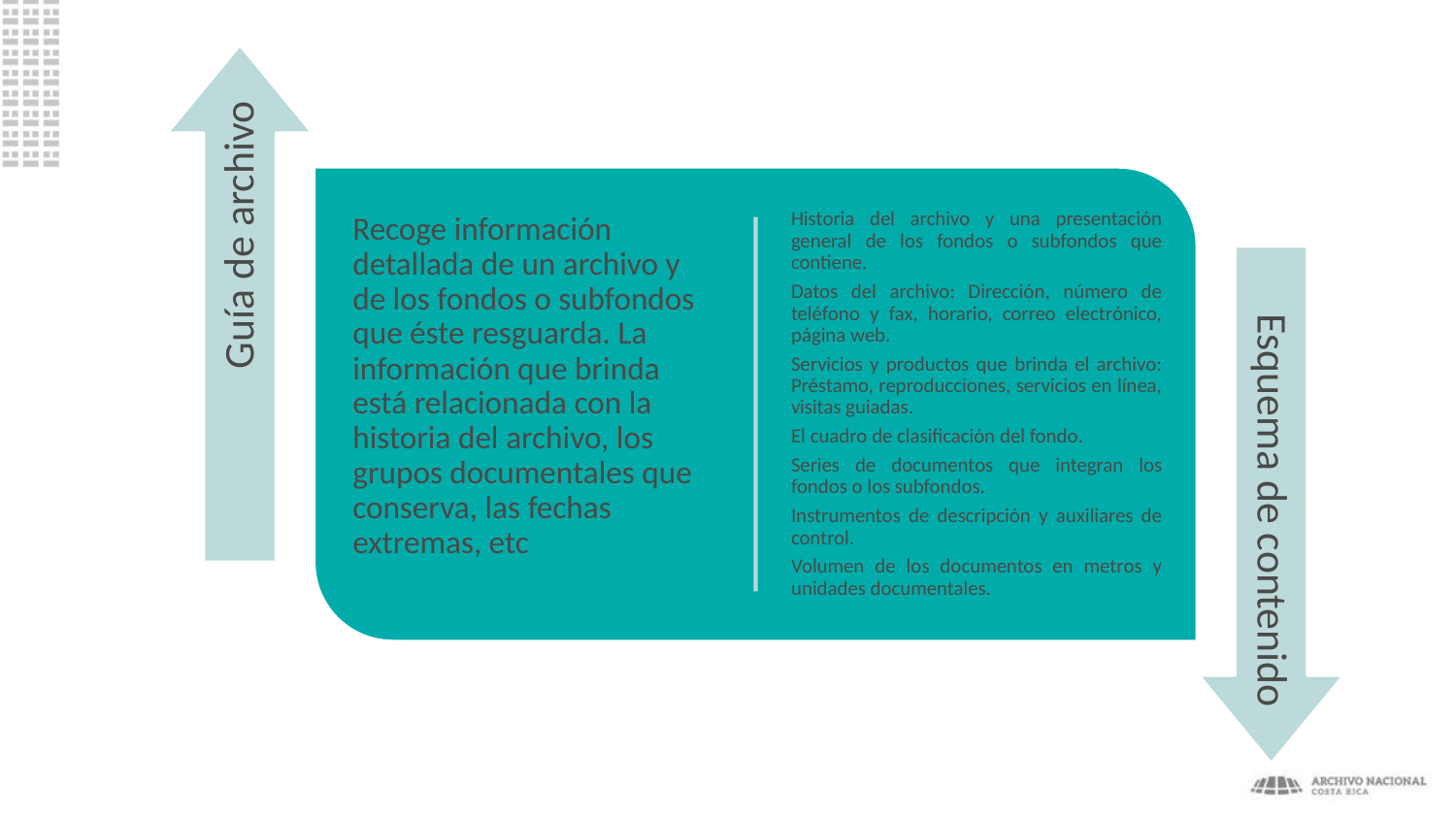

Recoge información detallada de un archivo y de los fondos o subfondos que éste resguarda. La información que brinda está relacionada con la historia del archivo, los grupos documentales que conserva, las fechas extremas, etc
Historia del archivo y una presentación general de los fondos o subfondos que contiene.
Datos del archivo: Dirección, número de teléfono y fax, horario, correo electrónico, página web.
Servicios y productos que brinda el archivo: Préstamo, reproducciones, servicios en línea, visitas guiadas.
El cuadro de clasificación del fondo.
Series de documentos que integran los fondos o los subfondos.
Instrumentos de descripción y auxiliares de control.
Volumen de los documentos en metros y unidades documentales.
Guía de archivo
Esquema de contenido